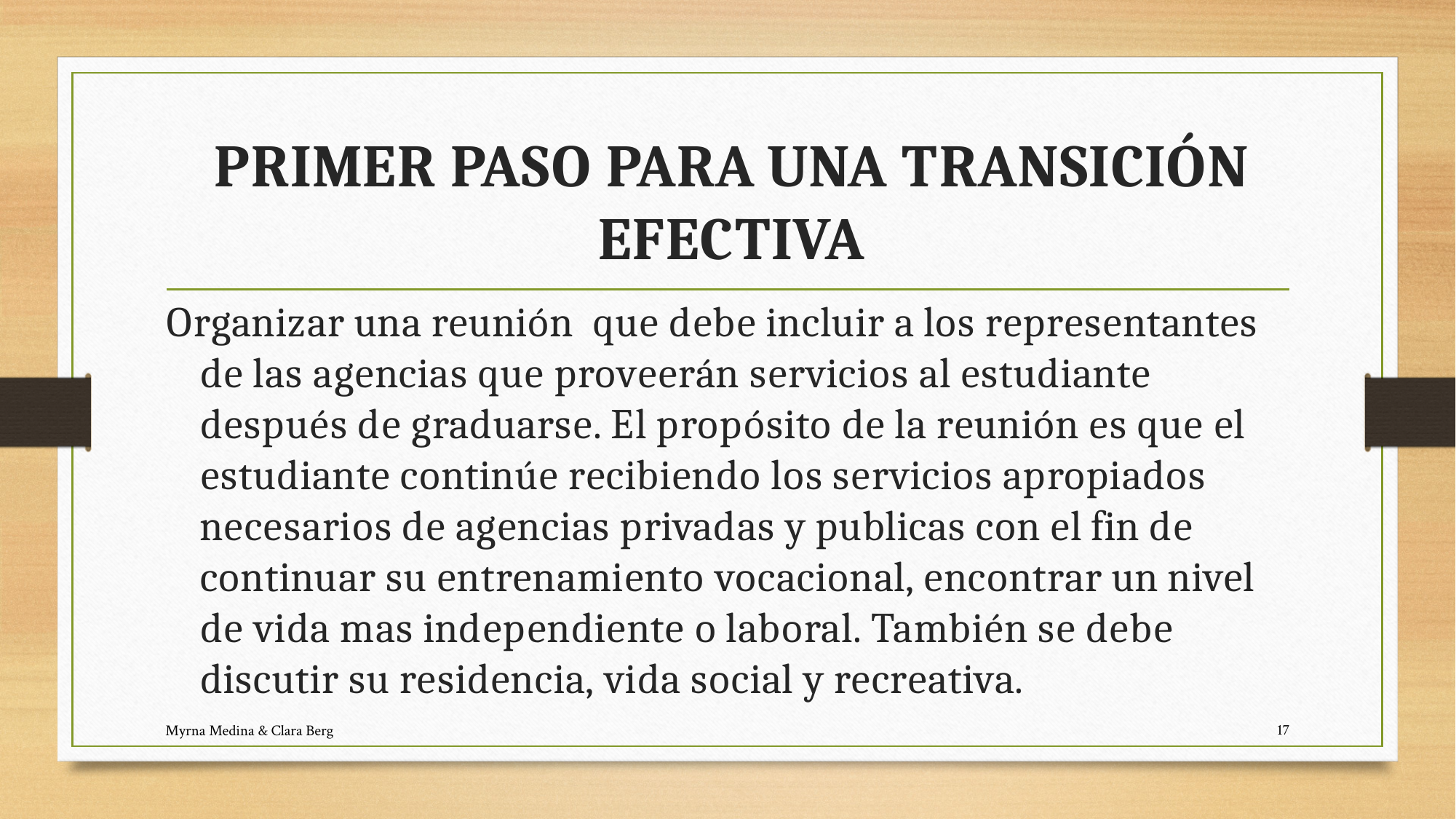

# PRIMER PASO PARA UNA TRANSICIÓN EFECTIVA
Organizar una reunión  que debe incluir a los representantes de las agencias que proveerán servicios al estudiante después de graduarse. El propósito de la reunión es que el estudiante continúe recibiendo los servicios apropiados necesarios de agencias privadas y publicas con el fin de continuar su entrenamiento vocacional, encontrar un nivel de vida mas independiente o laboral. También se debe discutir su residencia, vida social y recreativa.
Myrna Medina & Clara Berg
17